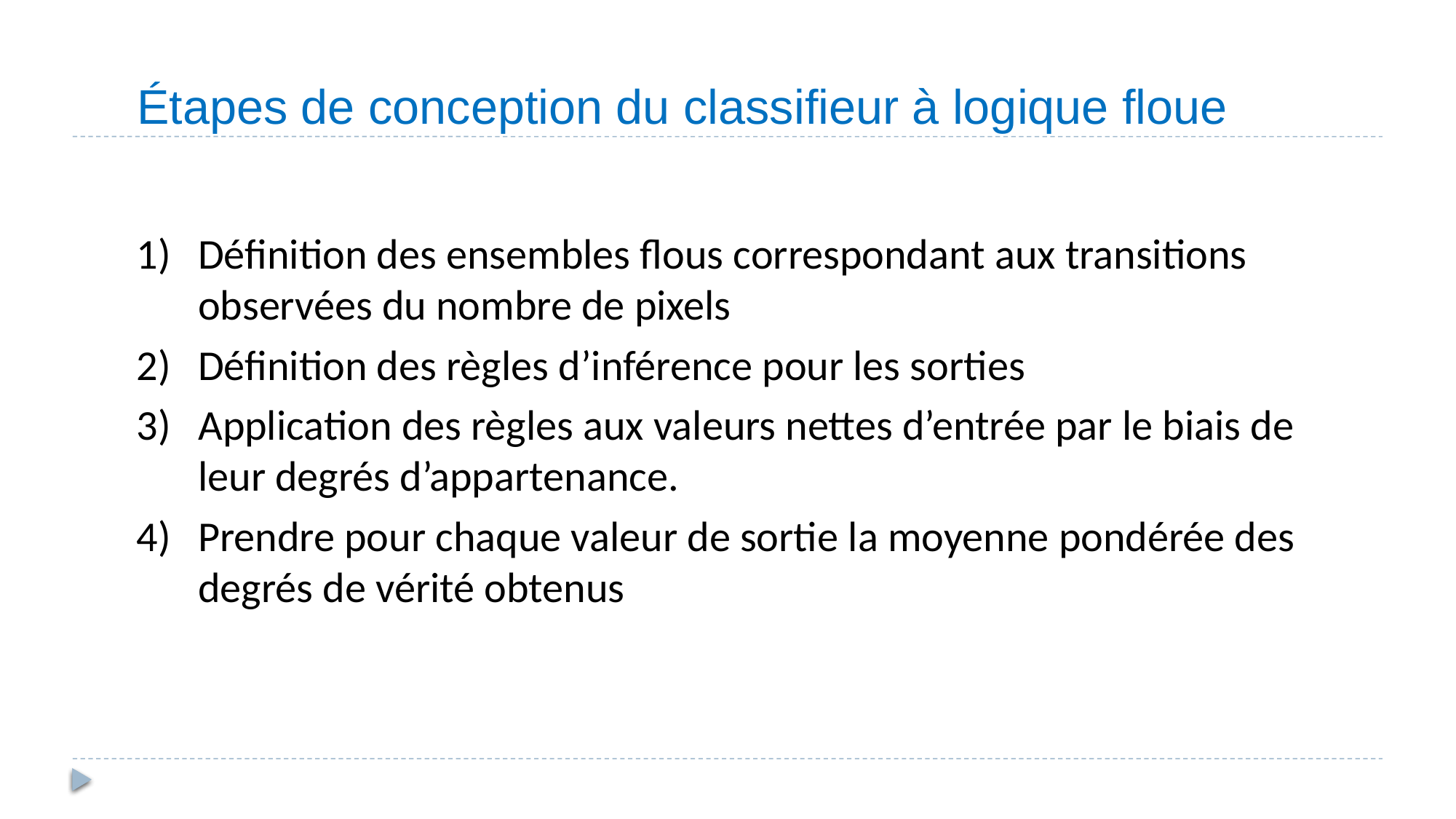

# Étapes de conception du classifieur à logique floue
Définition des ensembles flous correspondant aux transitions observées du nombre de pixels
Définition des règles d’inférence pour les sorties
Application des règles aux valeurs nettes d’entrée par le biais de leur degrés d’appartenance.
Prendre pour chaque valeur de sortie la moyenne pondérée des degrés de vérité obtenus